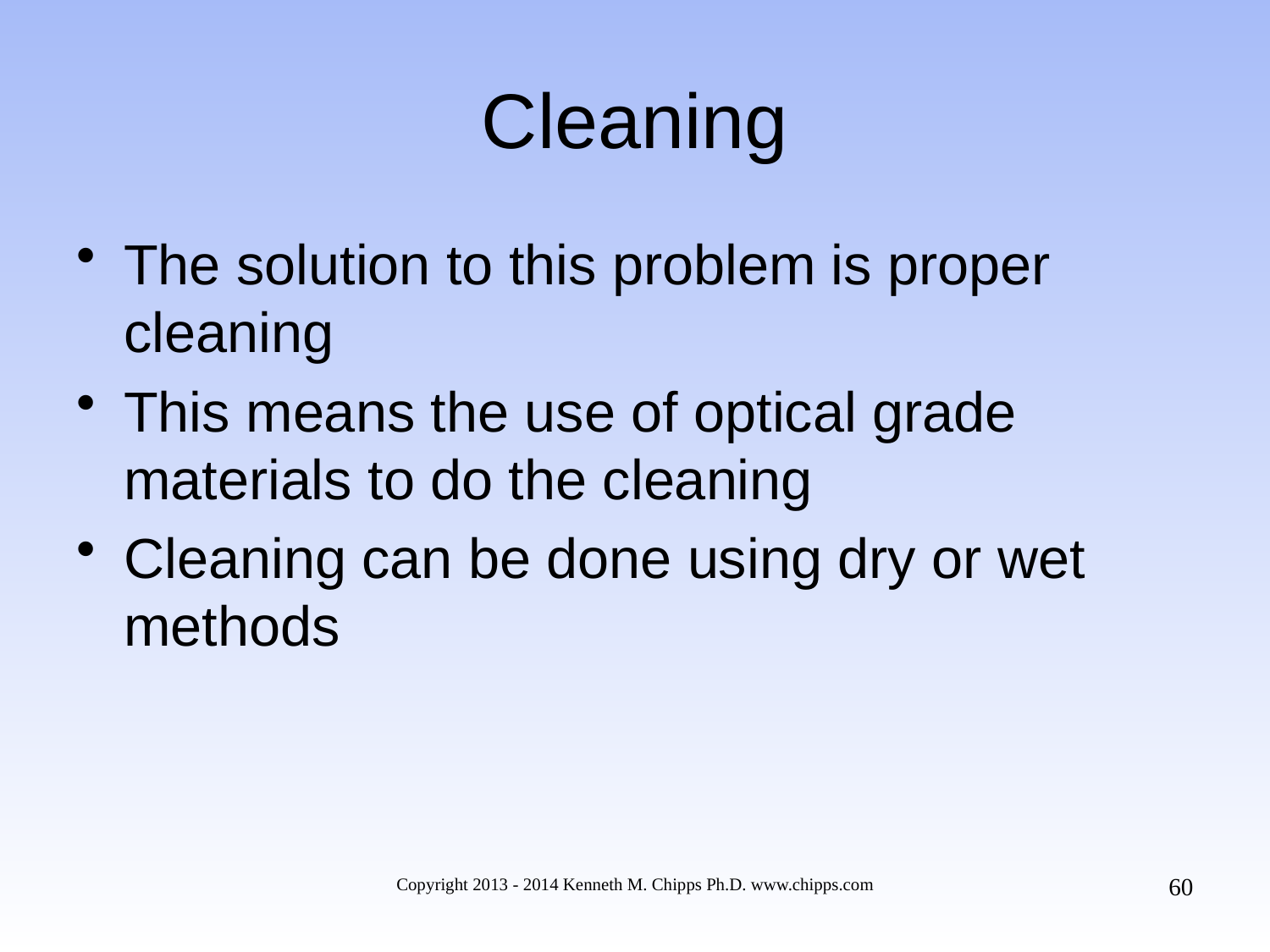

# Cleaning
The solution to this problem is proper cleaning
This means the use of optical grade materials to do the cleaning
Cleaning can be done using dry or wet methods
60
Copyright 2013 - 2014 Kenneth M. Chipps Ph.D. www.chipps.com